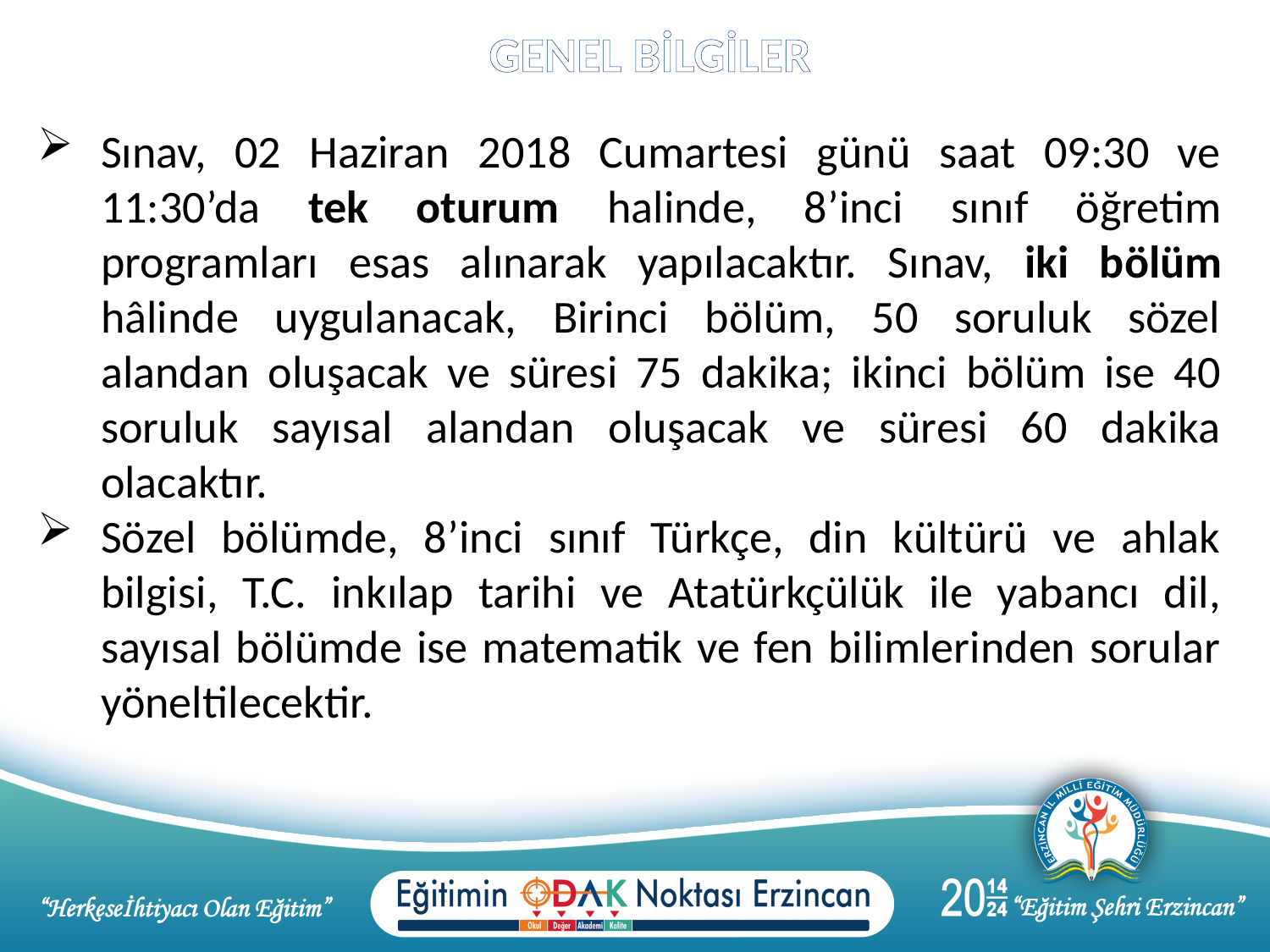

GENEL BİLGİLER
Sınav, 02 Haziran 2018 Cumartesi günü saat 09:30 ve 11:30’da tek oturum halinde, 8’inci sınıf öğretim programları esas alınarak yapılacaktır. Sınav, iki bölüm hâlinde uygulanacak, Birinci bölüm, 50 soruluk sözel alandan oluşacak ve süresi 75 dakika; ikinci bölüm ise 40 soruluk sayısal alandan oluşacak ve süresi 60 dakika olacaktır.
Sözel bölümde, 8’inci sınıf Türkçe, din kültürü ve ahlak bilgisi, T.C. inkılap tarihi ve Atatürkçülük ile yabancı dil, sayısal bölümde ise matematik ve fen bilimlerinden sorular yöneltilecektir.